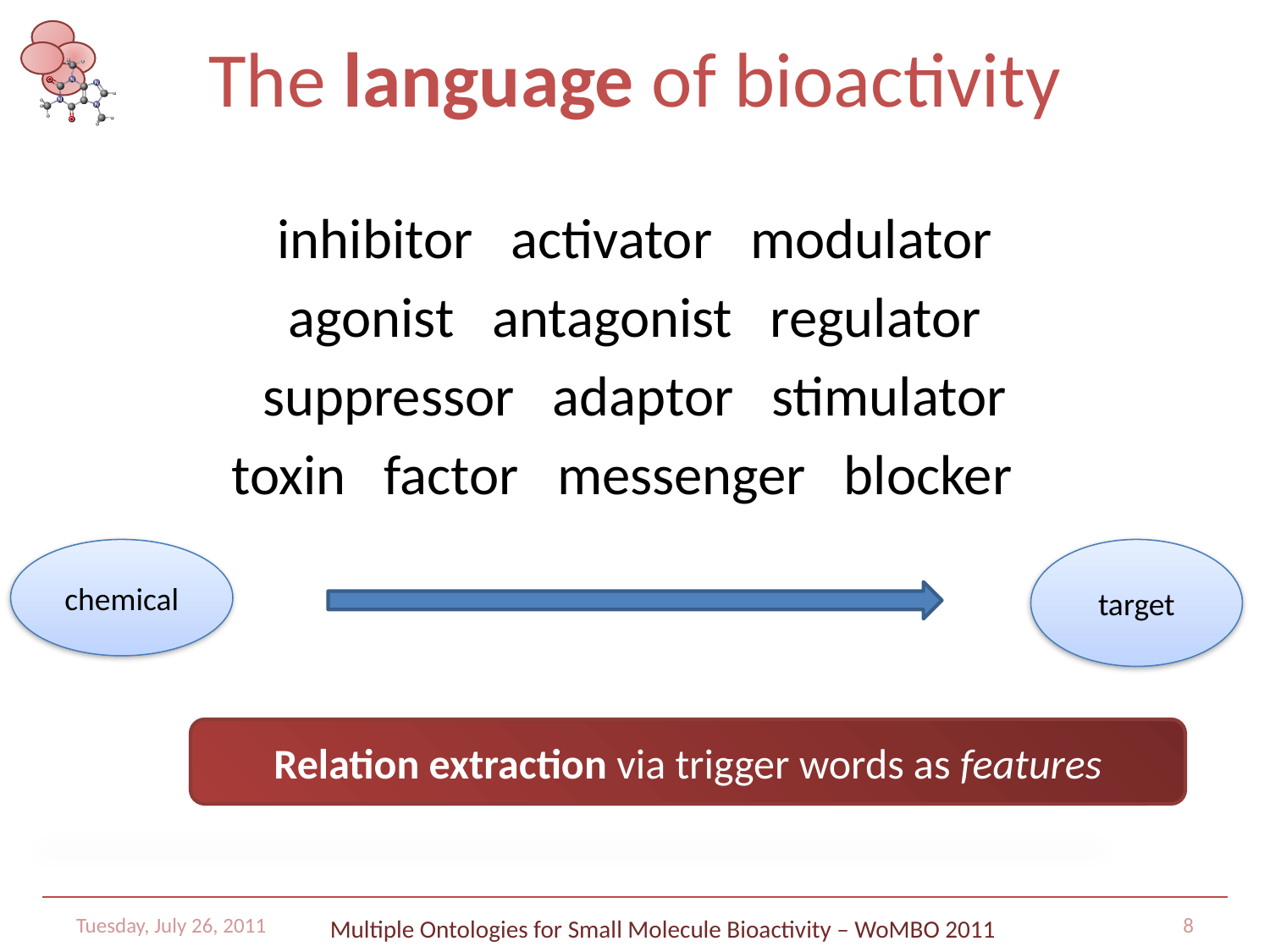

# The language of bioactivity

inhibitor   activator   modulator
agonist   antagonist   regulator
suppressor   adaptor   stimulator
toxin   factor   messenger   blocker

chemical
target

Relation extraction via trigger words as features
Tuesday, July 26, 2011
Multiple Ontologies for Small Molecule Bioactivity – WoMBO 2011
8